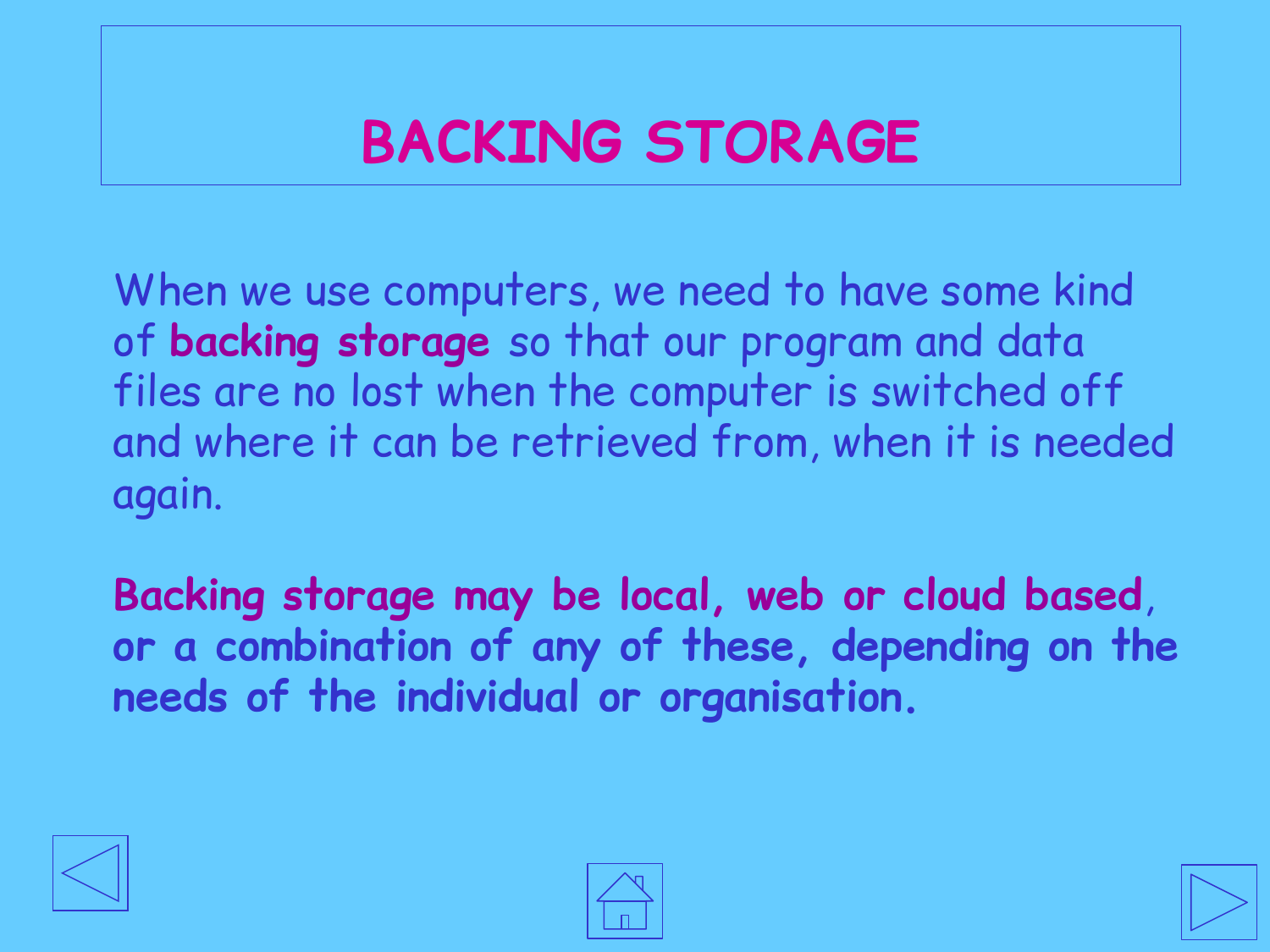

# BACKING STORAGE
When we use computers, we need to have some kind of backing storage so that our program and data files are no lost when the computer is switched off and where it can be retrieved from, when it is needed again.

Backing storage may be local, web or cloud based, or a combination of any of these, depending on the needs of the individual or organisation.